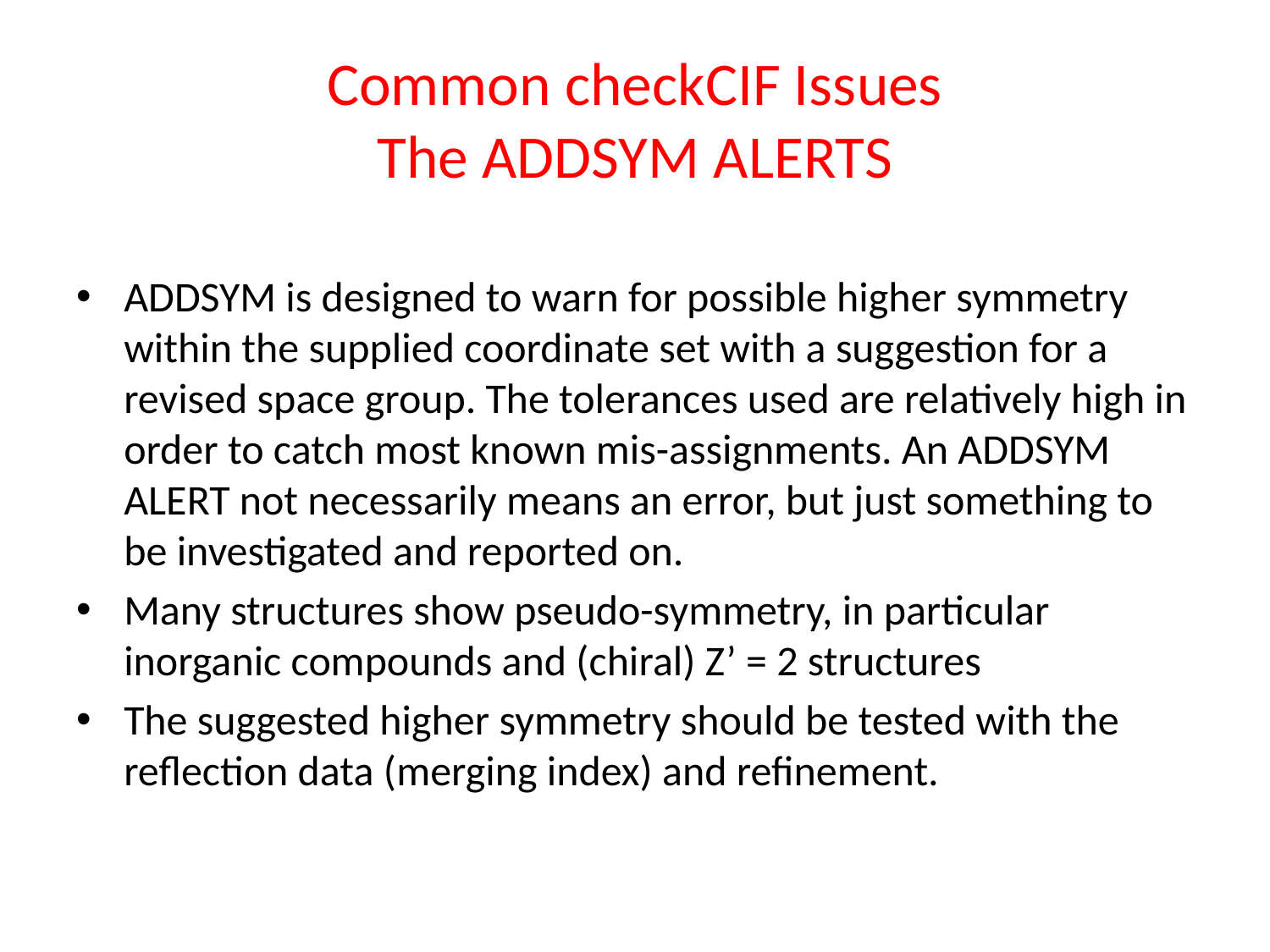

# Common checkCIF Issues The ADDSYM ALERTS
ADDSYM is designed to warn for possible higher symmetry within the supplied coordinate set with a suggestion for a revised space group. The tolerances used are relatively high in order to catch most known mis-assignments. An ADDSYM ALERT not necessarily means an error, but just something to  be investigated and reported on.
Many structures show pseudo-symmetry, in particular inorganic compounds and (chiral) Z’ = 2 structures
The suggested higher symmetry should be tested with the reflection data (merging index) and refinement.